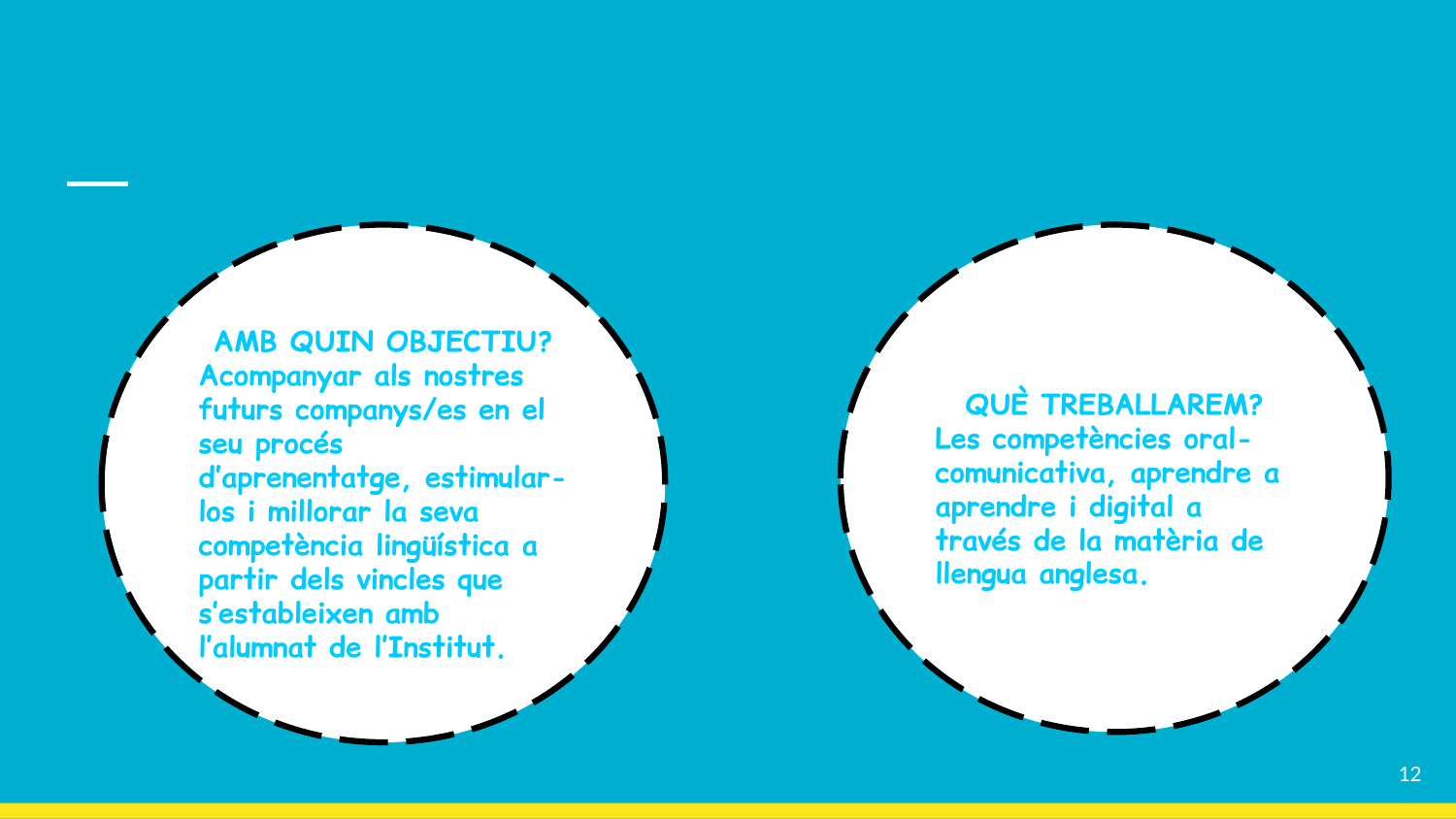

AMB QUIN OBJECTIU?
Acompanyar als nostres futurs companys/es en el seu procés d’aprenentatge, estimular-los i millorar la seva competència lingüística a partir dels vincles que s’estableixen amb l’alumnat de l’Institut.

QUÈ TREBALLAREM?
Les competències oral-comunicativa, aprendre a aprendre i digital a través de la matèria de llengua anglesa.

12